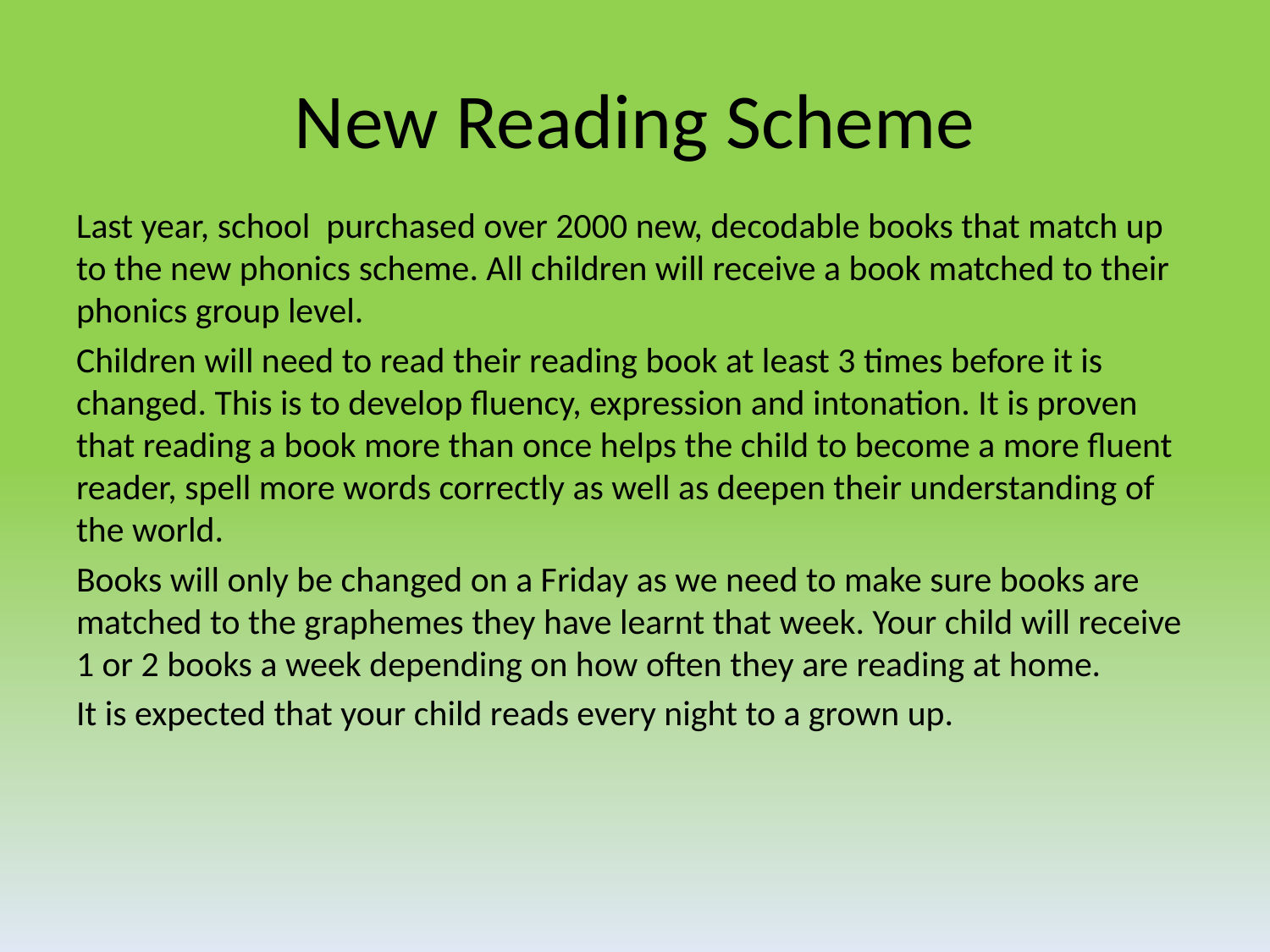

# New Reading Scheme
Last year, school  purchased over 2000 new, decodable books that match up to the new phonics scheme. All children will receive a book matched to their phonics group level.
Children will need to read their reading book at least 3 times before it is changed. This is to develop fluency, expression and intonation. It is proven that reading a book more than once helps the child to become a more fluent reader, spell more words correctly as well as deepen their understanding of the world.
Books will only be changed on a Friday as we need to make sure books are matched to the graphemes they have learnt that week. Your child will receive 1 or 2 books a week depending on how often they are reading at home.
It is expected that your child reads every night to a grown up.